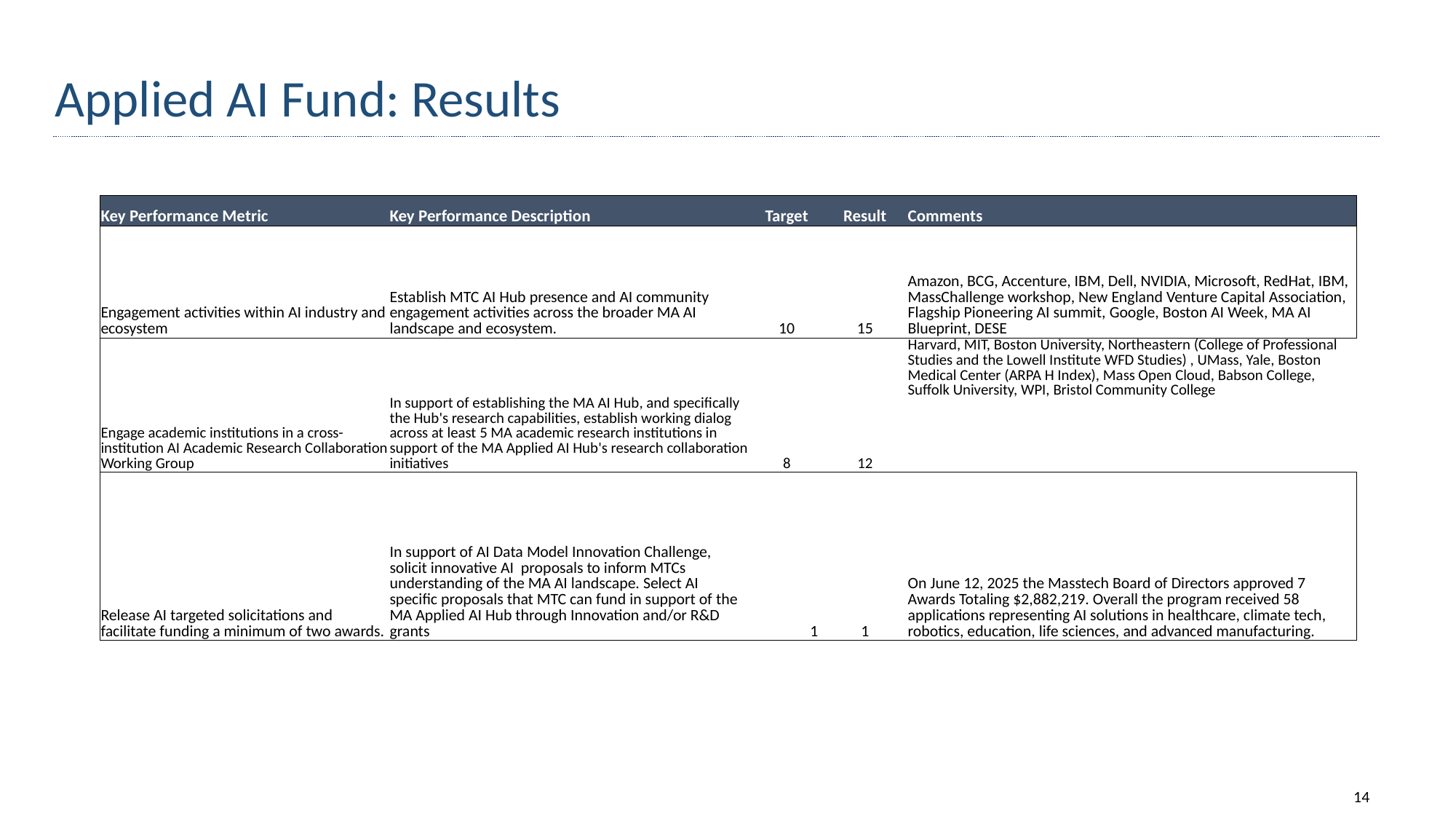

# Applied AI Fund: Results
| Key Performance Metric | Key Performance Description | Target | Result | Comments |
| --- | --- | --- | --- | --- |
| Engagement activities within AI industry and ecosystem | Establish MTC AI Hub presence and AI community engagement activities across the broader MA AI landscape and ecosystem. | 10 | 15 | Amazon, BCG, Accenture, IBM, Dell, NVIDIA, Microsoft, RedHat, IBM, MassChallenge workshop, New England Venture Capital Association, Flagship Pioneering AI summit, Google, Boston AI Week, MA AI Blueprint, DESE |
| Engage academic institutions in a cross-institution AI Academic Research Collaboration Working Group | In support of establishing the MA AI Hub, and specifically the Hub's research capabilities, establish working dialog across at least 5 MA academic research institutions in support of the MA Applied AI Hub's research collaboration initiatives | 8 | 12 | Harvard, MIT, Boston University, Northeastern (College of Professional Studies and the Lowell Institute WFD Studies) , UMass, Yale, Boston Medical Center (ARPA H Index), Mass Open Cloud, Babson College, Suffolk University, WPI, Bristol Community College |
| Release AI targeted solicitations and facilitate funding a minimum of two awards. | In support of AI Data Model Innovation Challenge, solicit innovative AI proposals to inform MTCs understanding of the MA AI landscape. Select AI specific proposals that MTC can fund in support of the MA Applied AI Hub through Innovation and/or R&D grants | 1 | 1 | On June 12, 2025 the Masstech Board of Directors approved 7 Awards Totaling $2,882,219. Overall the program received 58 applications representing AI solutions in healthcare, climate tech, robotics, education, life sciences, and advanced manufacturing. |